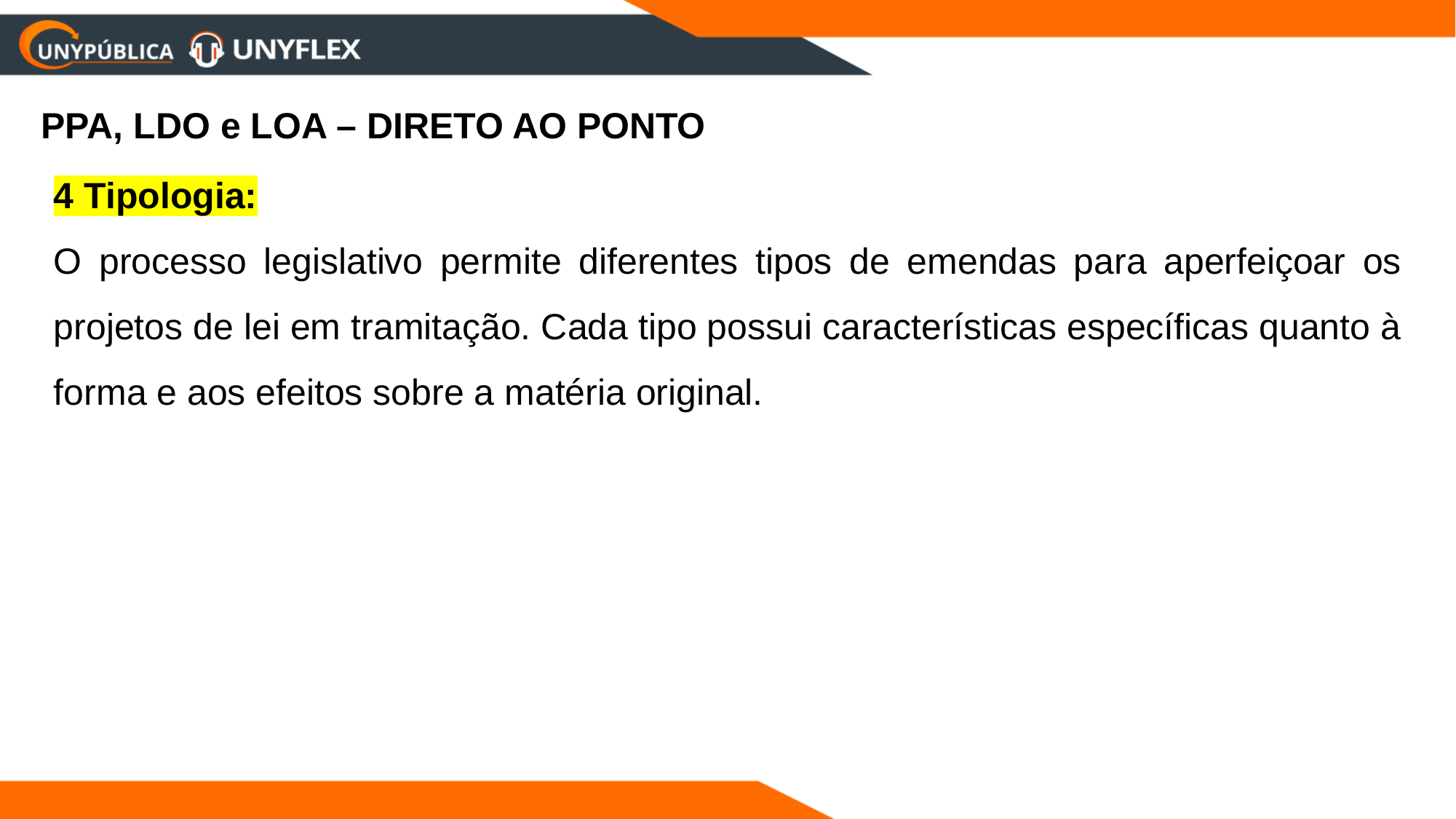

PPA, LDO e LOA – DIRETO AO PONTO
4 Tipologia:
O processo legislativo permite diferentes tipos de emendas para aperfeiçoar os projetos de lei em tramitação. Cada tipo possui características específicas quanto à forma e aos efeitos sobre a matéria original.